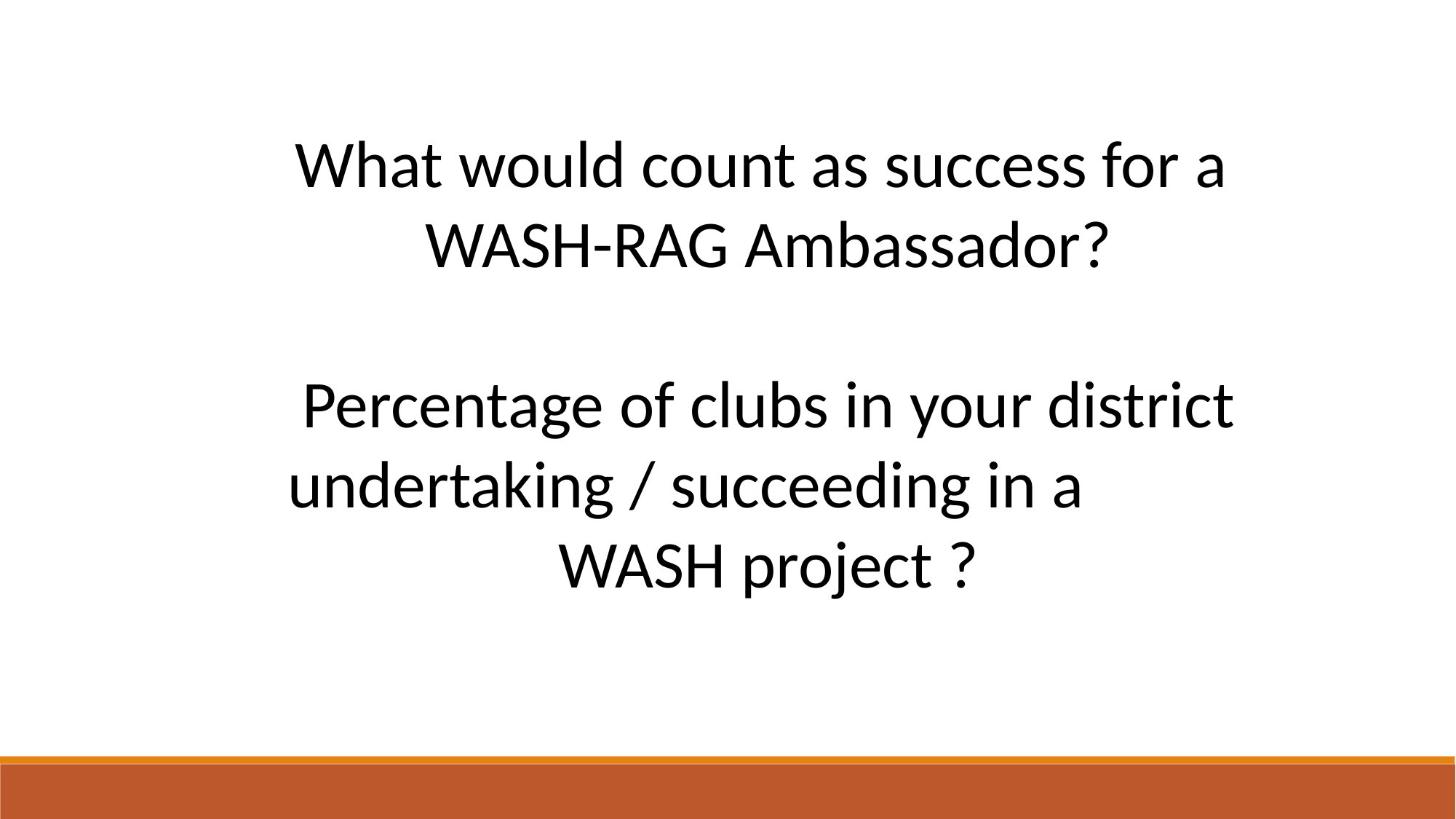

What would count as success for a
WASH-RAG Ambassador?

Percentage of clubs in your district undertaking / succeeding in a            WASH project ?